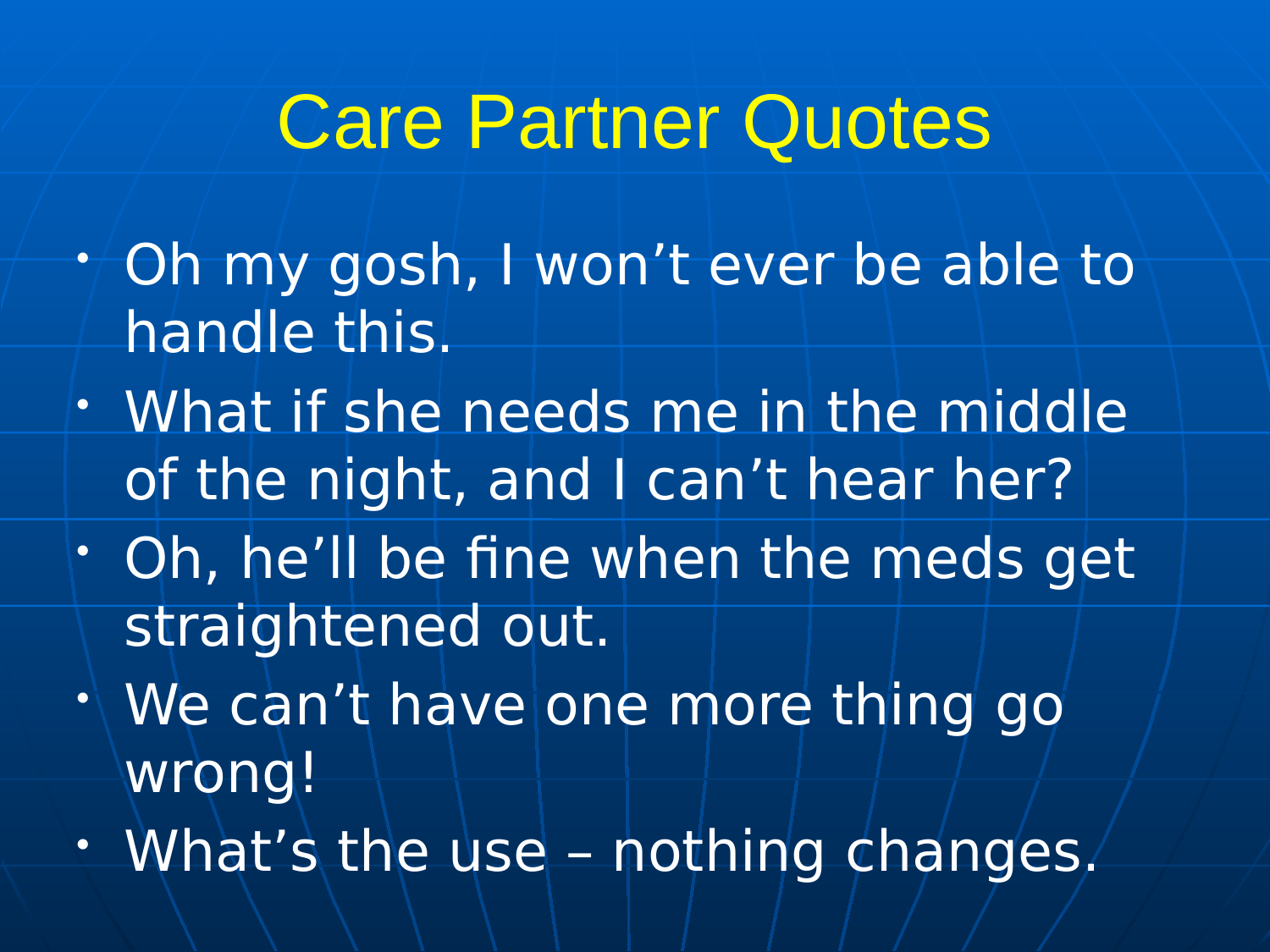

# Care Partner Quotes
Oh my gosh, I won’t ever be able to handle this.
What if she needs me in the middle of the night, and I can’t hear her?
Oh, he’ll be fine when the meds get straightened out.
We can’t have one more thing go wrong!
What’s the use – nothing changes.